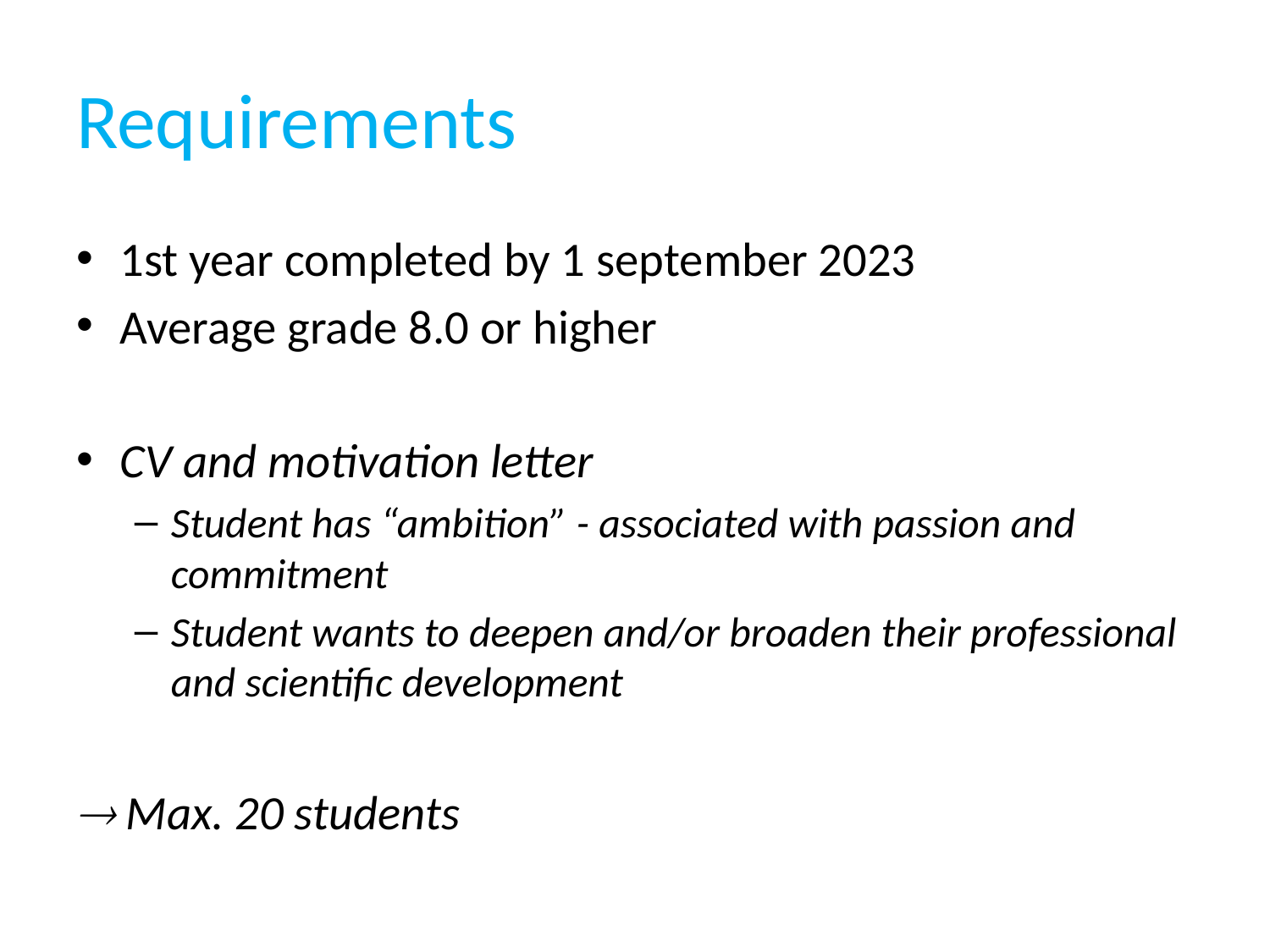

# Requirements
1st year completed by 1 september 2023
Average grade 8.0 or higher

CV and motivation letter
Student has “ambition” - associated with passion and commitment
Student wants to deepen and/or broaden their professional and scientific development

→ Max. 20 students